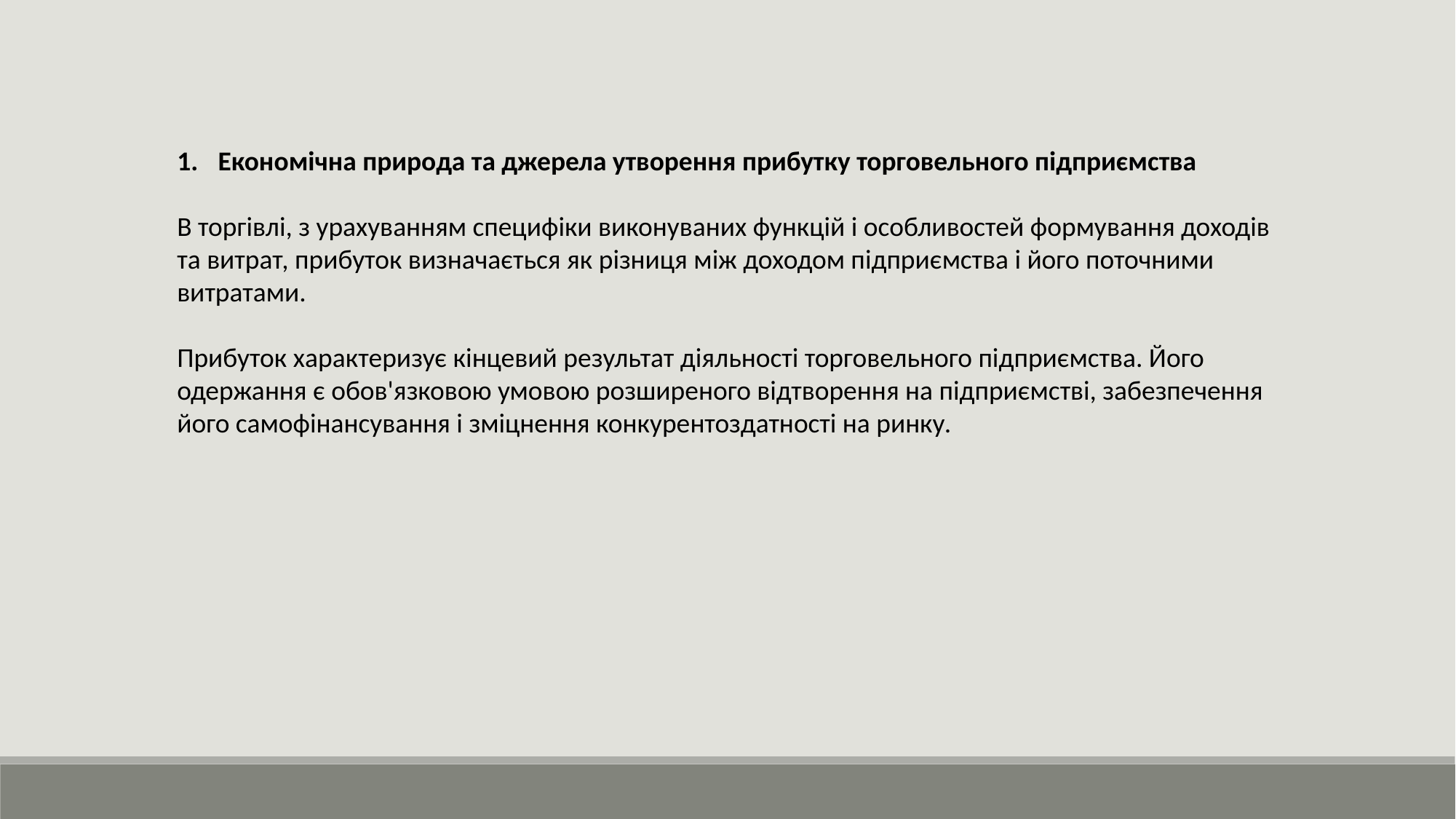

Економічна природа та джерела утворення прибутку торговельного підприємства

В торгівлі, з урахуванням специфіки виконуваних функцій і особливостей формування доходів та витрат, прибуток визначається як різниця між доходом підприємства і його поточними витратами.

Прибуток характеризує кінцевий результат діяльності торговельного підприємства. Його одержання є обов'язковою умовою розширеного відтворення на підприємстві, забезпечення його самофінансування і зміцнення конкурентоздатності на ринку.